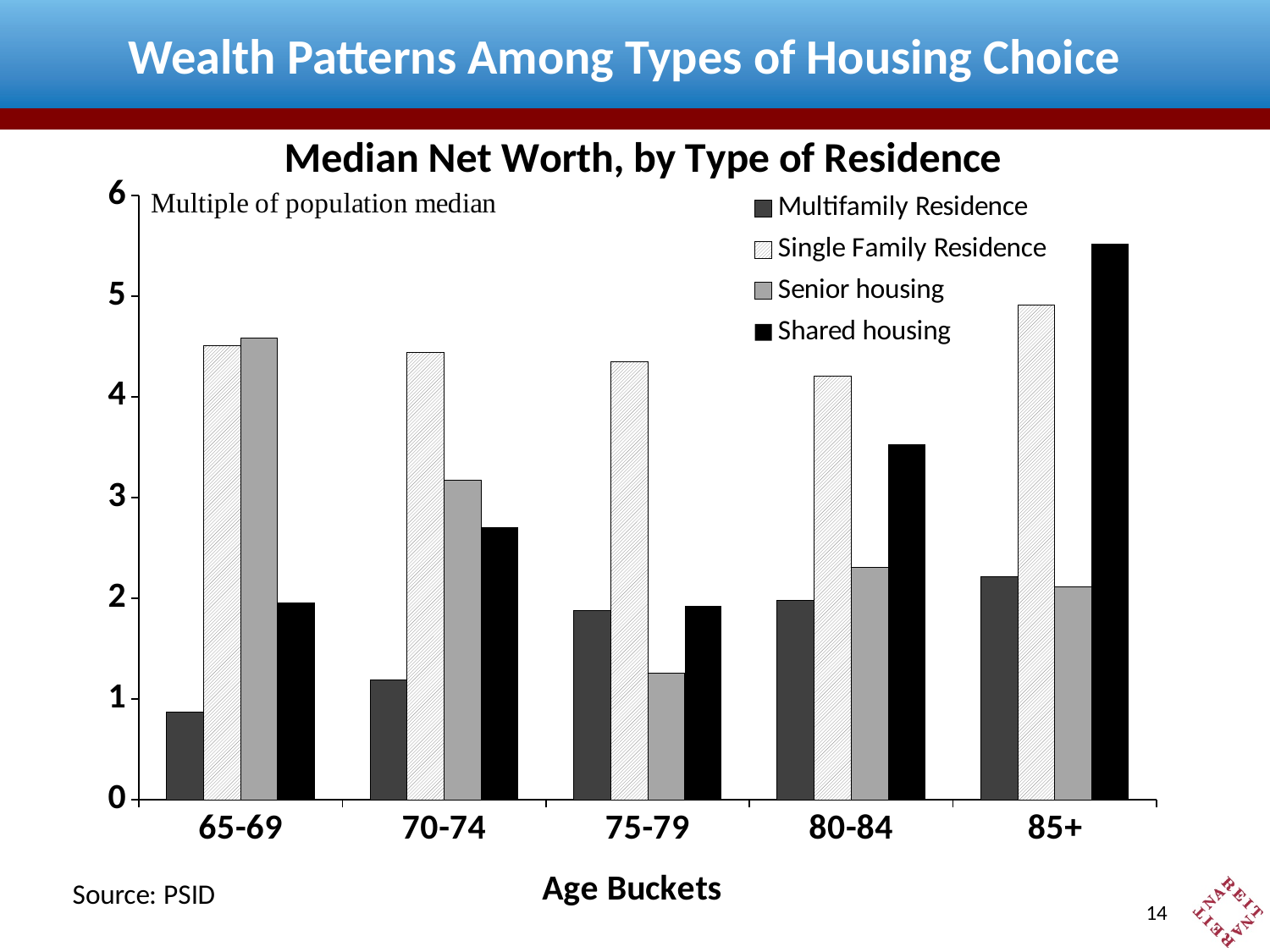

# Wealth Patterns Among Types of Housing Choice

### Chart: Median Net Worth, by Type of Residence

| Category |  |  |  |  |
|---|---|---|---|---|
| 65-69 | 0.8678213322390931 | 4.507206487734722 | 4.581928081448173 | 1.959636715113876 |
| 70-74 | 1.1899132519092757 | 4.440615787853348 | 3.1689014568828378 | 2.7044624009980183 |
| 75-79 | 1.87876925889029 | 4.34507834626787 | 1.257237516609794 | 1.9230071204945882 |
| 80-84 | 1.97803235787064 | 4.204077332215762 | 2.303834198518494 | 3.5244865437243504 |
| 85+ | 2.2129877675198104 | 4.907814526607078 | 2.115889722988815 | 5.515949965764668 |
14